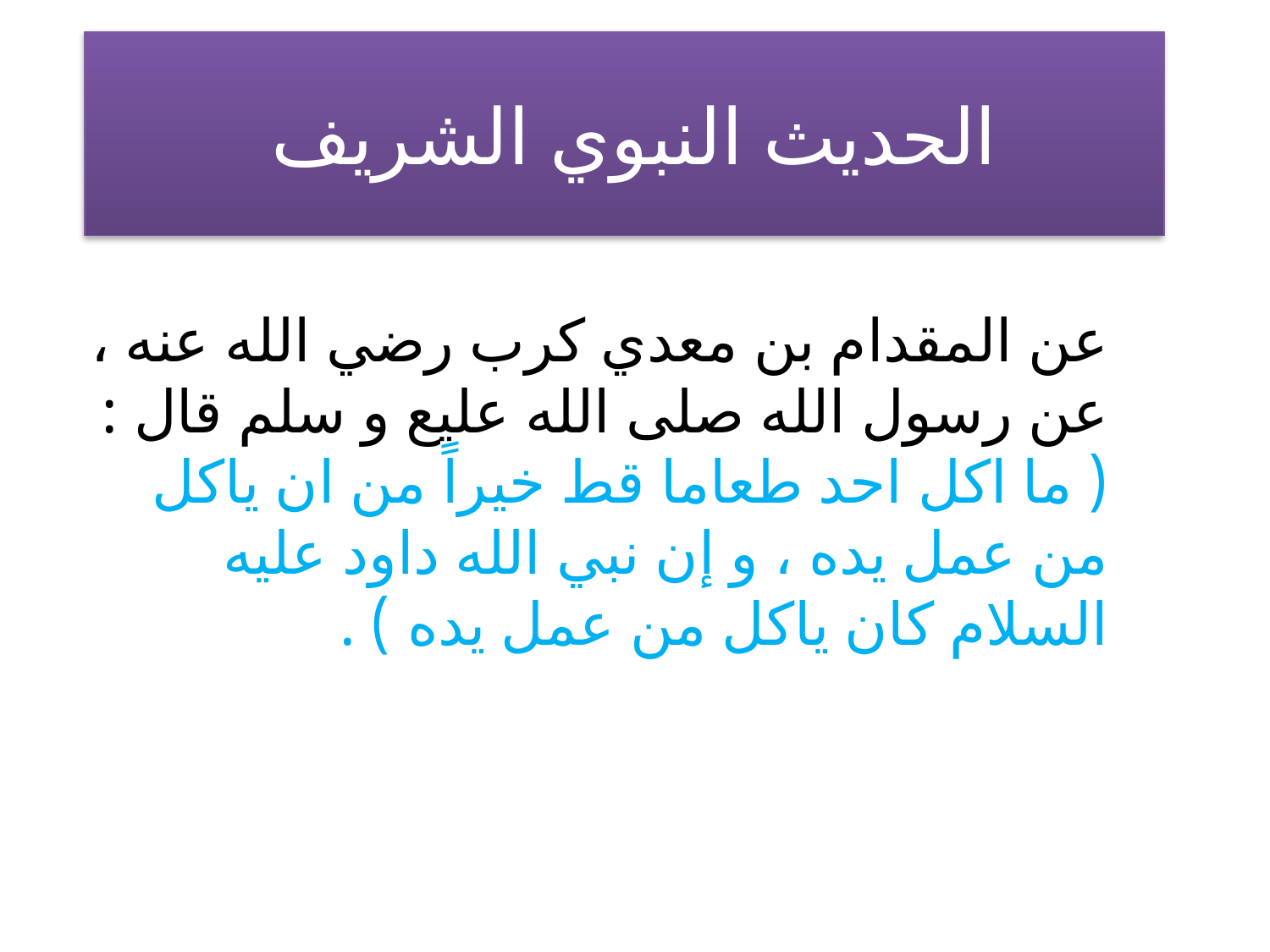

# الحديث النبوي الشريف
عن المقدام بن معدي كرب رضي الله عنه ، عن رسول الله صلى الله عليع و سلم قال : ( ما اكل احد طعاما قط خيراً من ان ياكل من عمل يده ، و إن نبي الله داود عليه السلام كان ياكل من عمل يده ) .